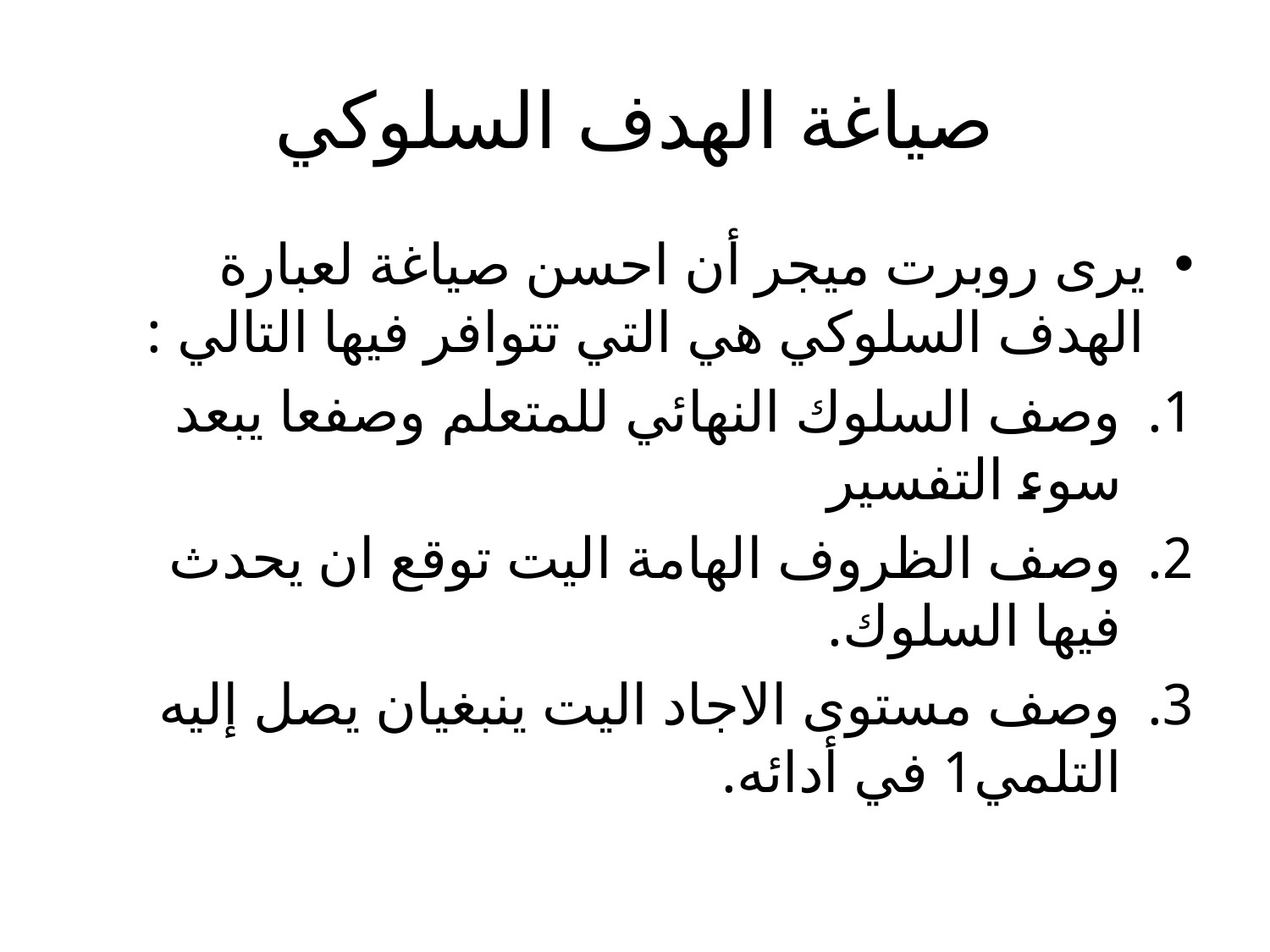

# صياغة الهدف السلوكي
يرى روبرت ميجر أن احسن صياغة لعبارة الهدف السلوكي هي التي تتوافر فيها التالي :
وصف السلوك النهائي للمتعلم وصفعا يبعد سوء التفسير
وصف الظروف الهامة اليت توقع ان يحدث فيها السلوك.
وصف مستوى الاجاد اليت ينبغيان يصل إليه التلمي1 في أدائه.